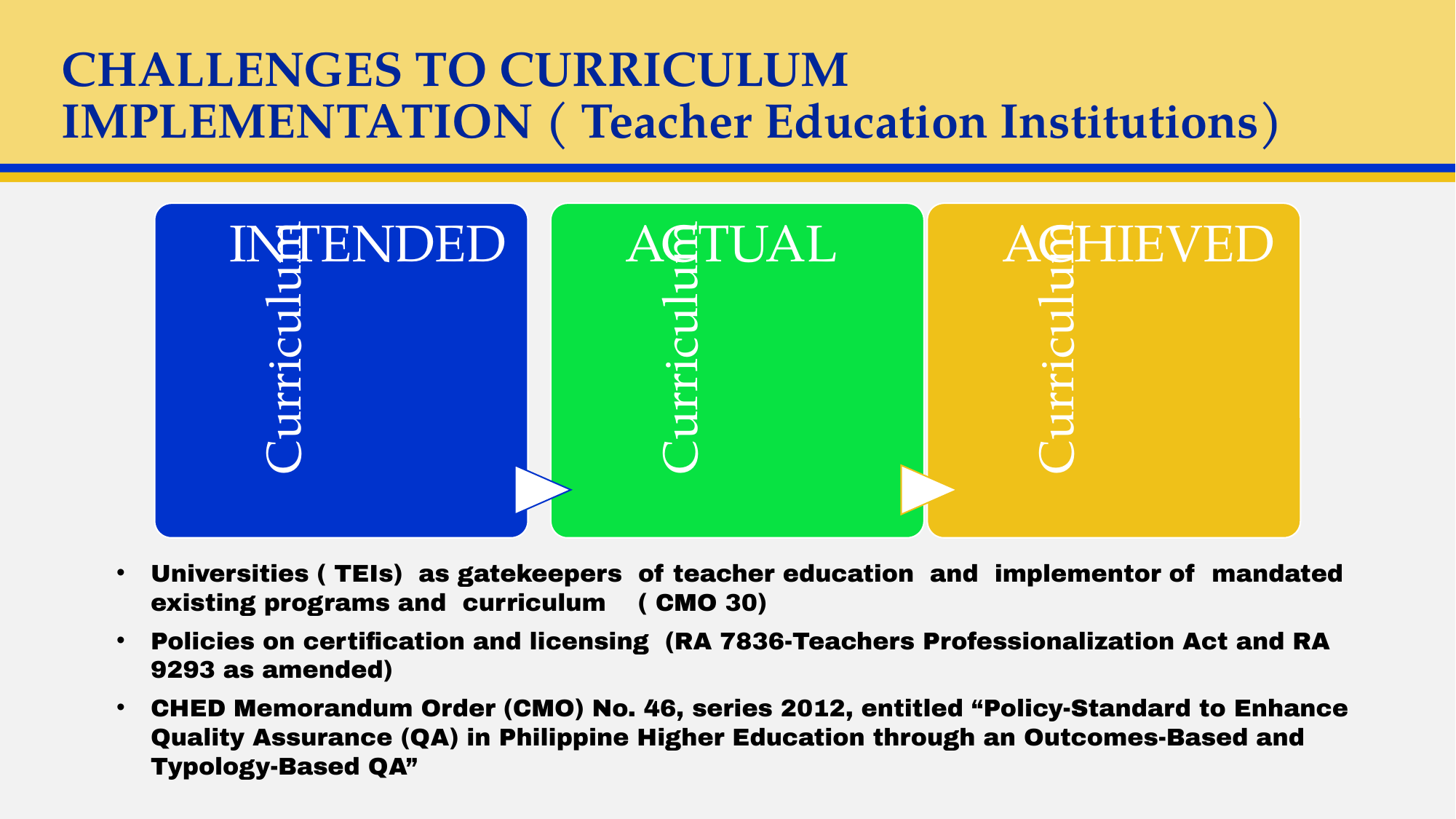

# CHALLENGES TO CURRICULUM IMPLEMENTATION ( Teacher Education Institutions)
Curriculum
INTENDED
Curriculum
ACTUAL
Curriculum
ACHIEVED
Universities ( TEIs)  as gatekeepers  of teacher education  and  implementor of  mandated existing programs and  curriculum    ( CMO 30)
Policies on certification and licensing  (RA 7836-Teachers Professionalization Act and RA 9293 as amended)
CHED Memorandum Order (CMO) No. 46, series 2012, entitled “Policy-Standard to Enhance Quality Assurance (QA) in Philippine Higher Education through an Outcomes-Based and Typology-Based QA”